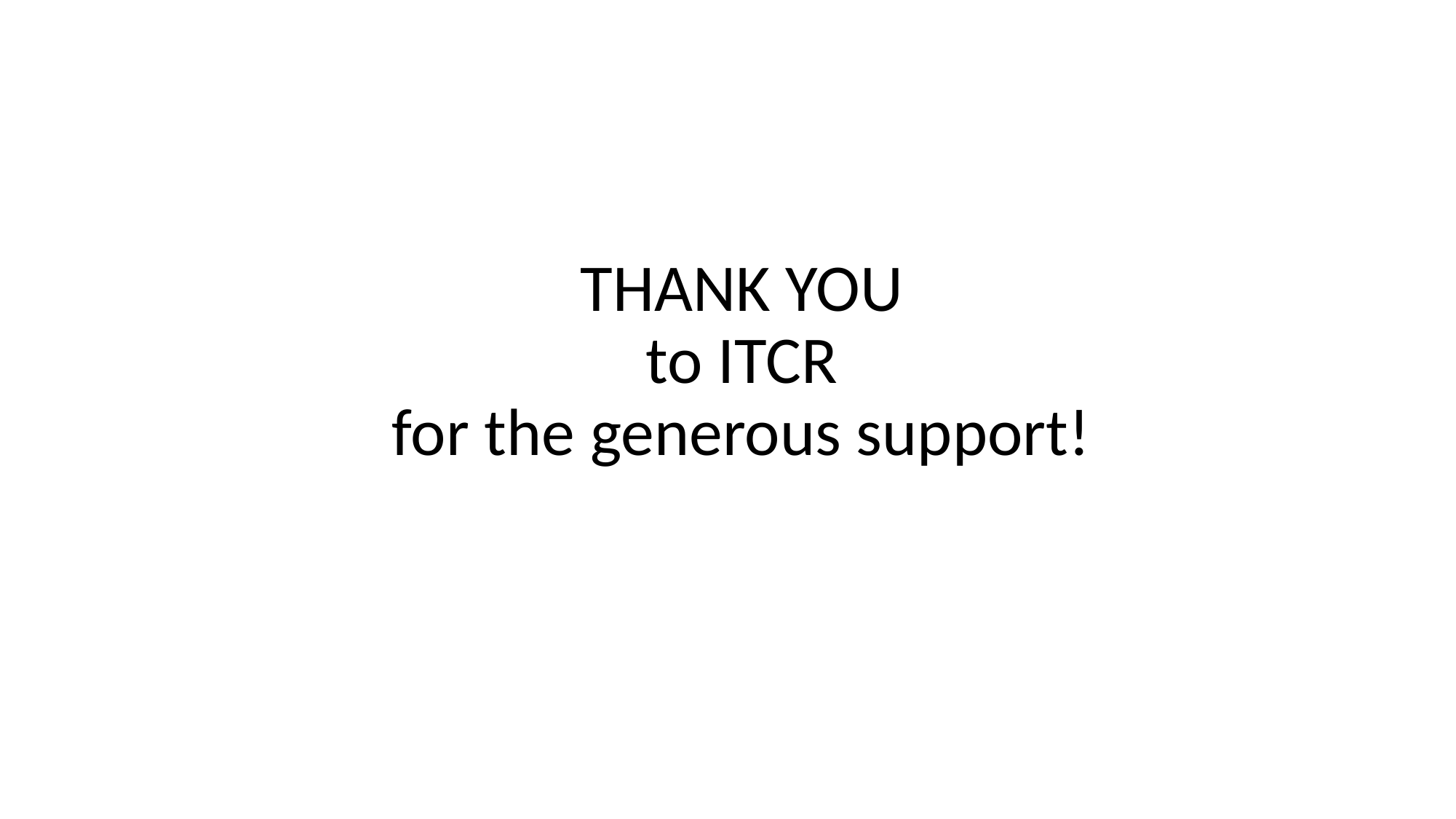

# THANK YOU to ITCR for the generous support!